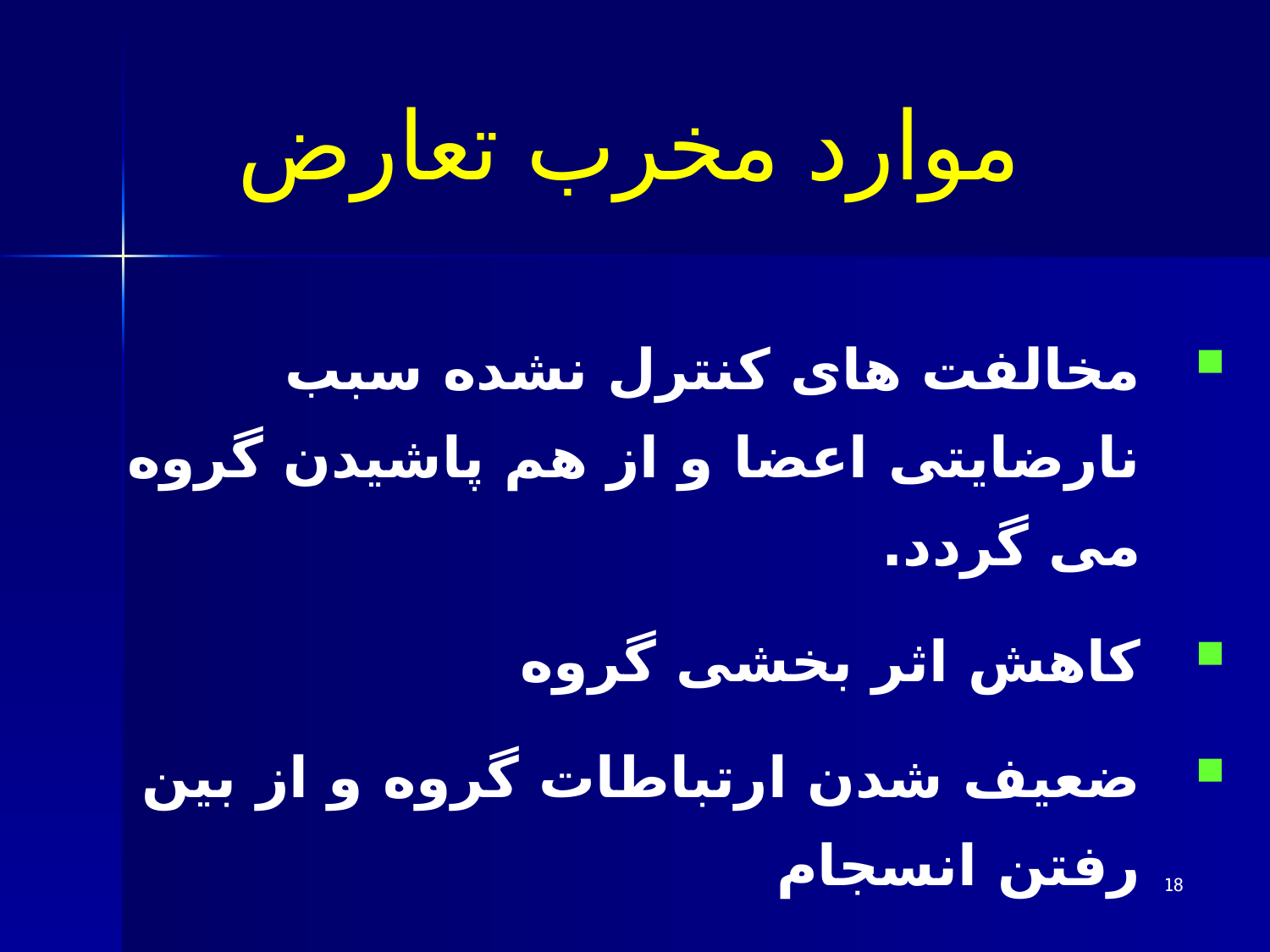

# موارد مخرب تعارض
مخالفت های کنترل نشده سبب نارضایتی اعضا و از هم پاشیدن گروه می گردد.
کاهش اثر بخشی گروه
ضعیف شدن ارتباطات گروه و از بین رفتن انسجام
هدفهای سازمان تحت الشعاع قرار می گیرد.
18